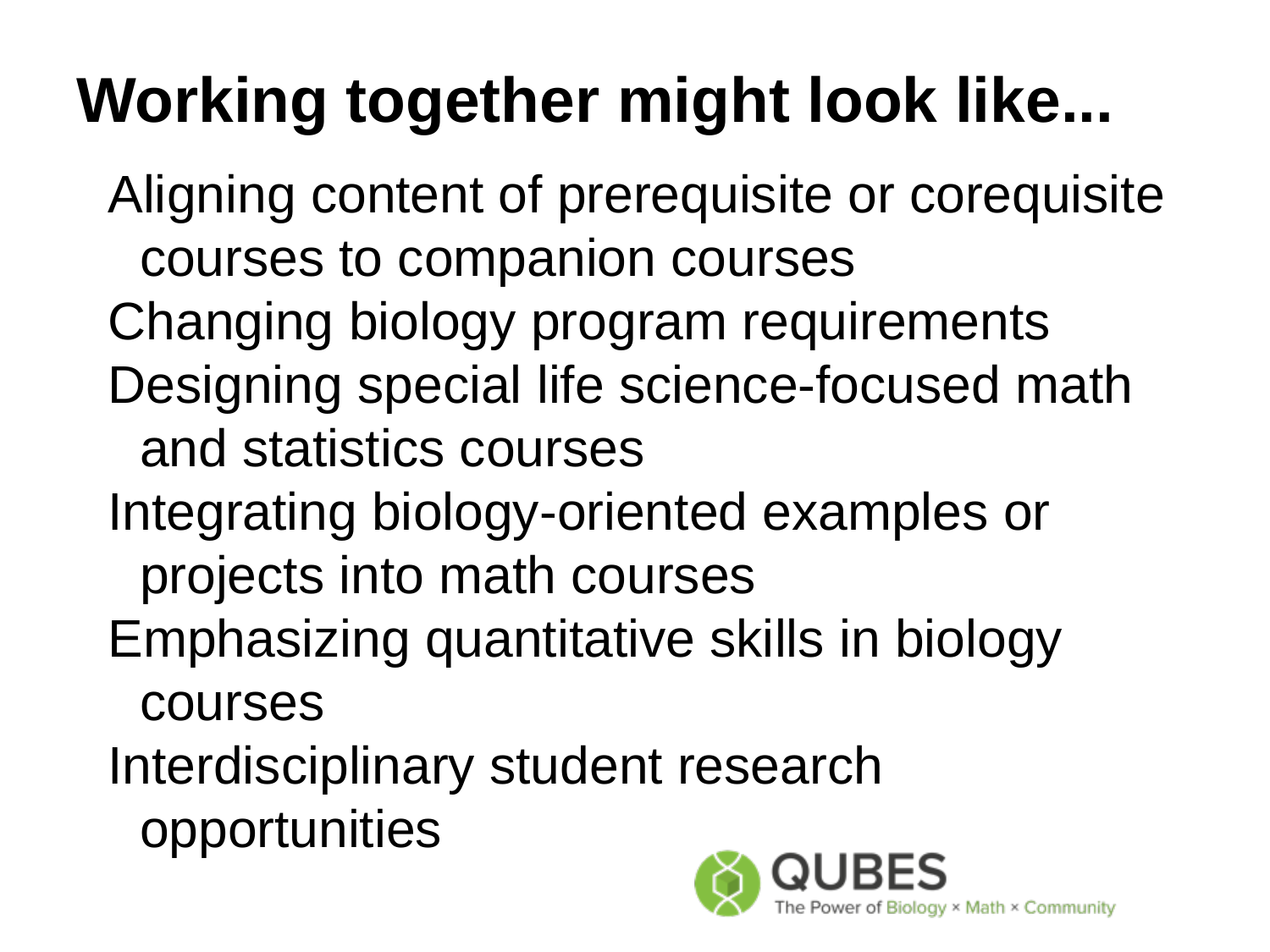

# Working together might look like...
Aligning content of prerequisite or corequisite courses to companion courses
Changing biology program requirements
Designing special life science-focused math and statistics courses
Integrating biology-oriented examples or projects into math courses
Emphasizing quantitative skills in biology courses
Interdisciplinary student research opportunities